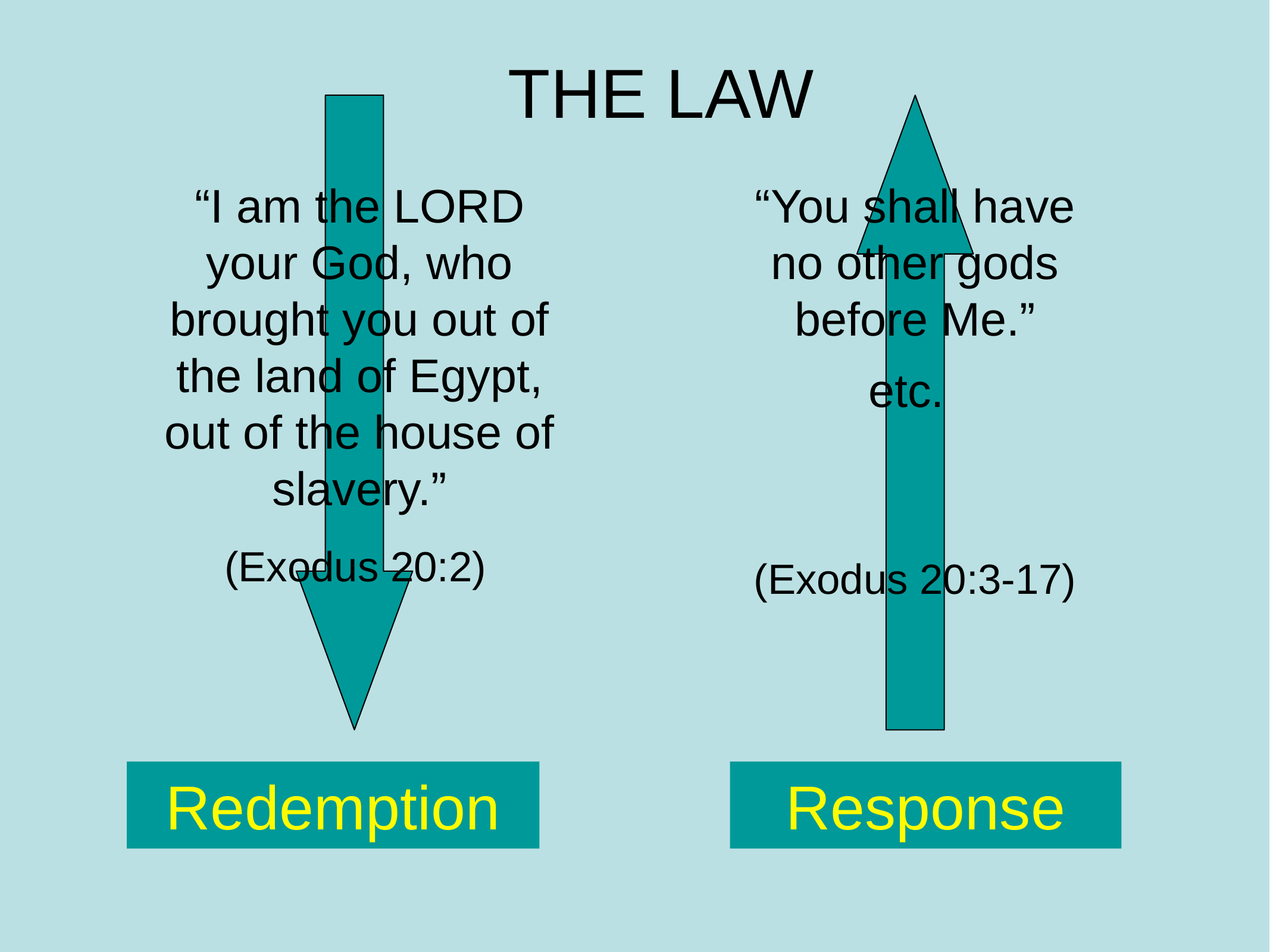

THE LAW

“I am the LORD your God, who brought you out of the land of Egypt, out of the house of slavery.”
(Exodus 20:2)
“You shall have no other gods before Me.”
etc.

(Exodus 20:3-17)
Redemption
Response